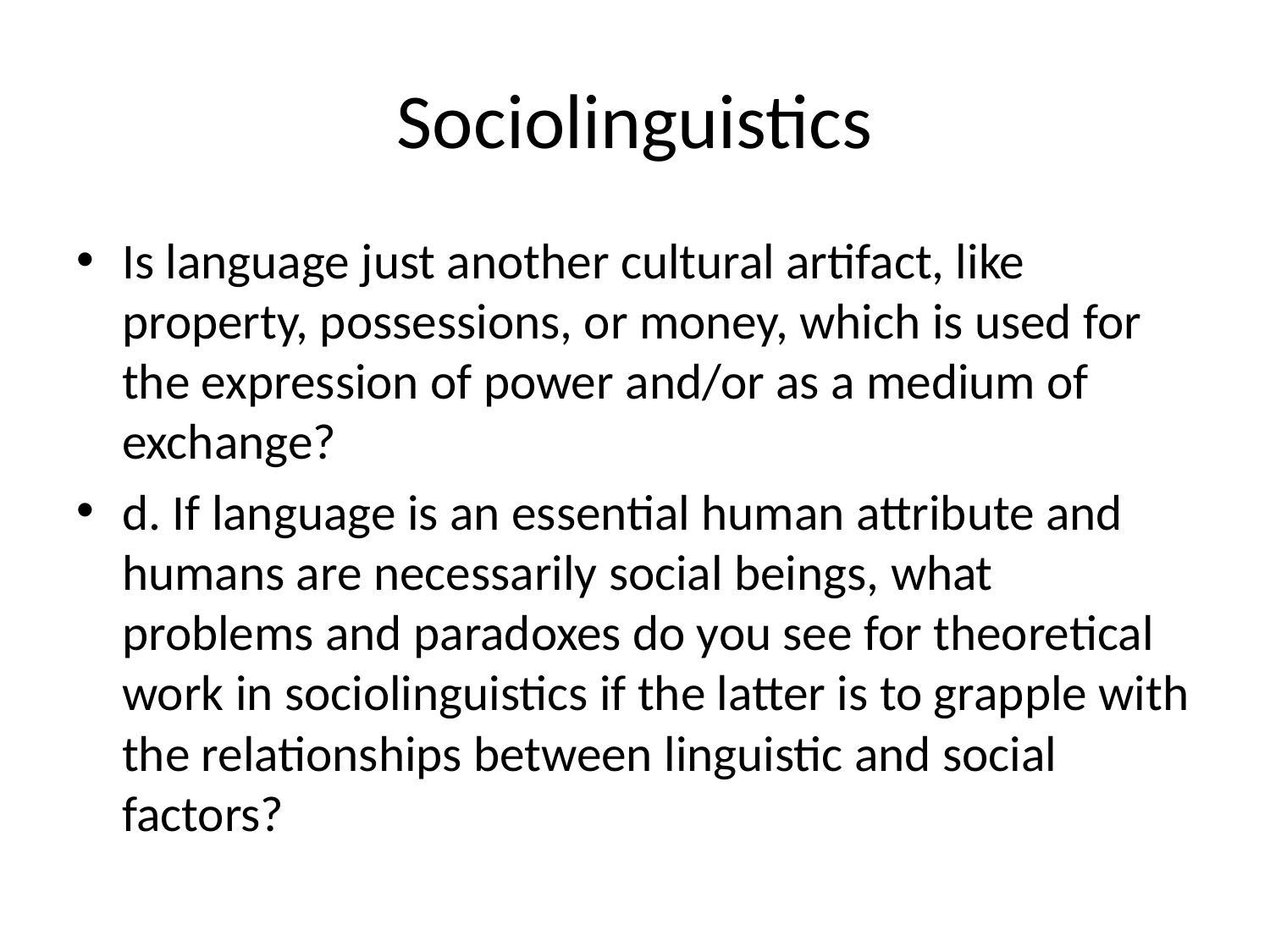

# Sociolinguistics
Is language just another cultural artifact, like property, possessions, or money, which is used for the expression of power and/or as a medium of exchange?
d. If language is an essential human attribute and humans are necessarily social beings, what problems and paradoxes do you see for theoretical work in sociolinguistics if the latter is to grapple with the relationships between linguistic and social factors?